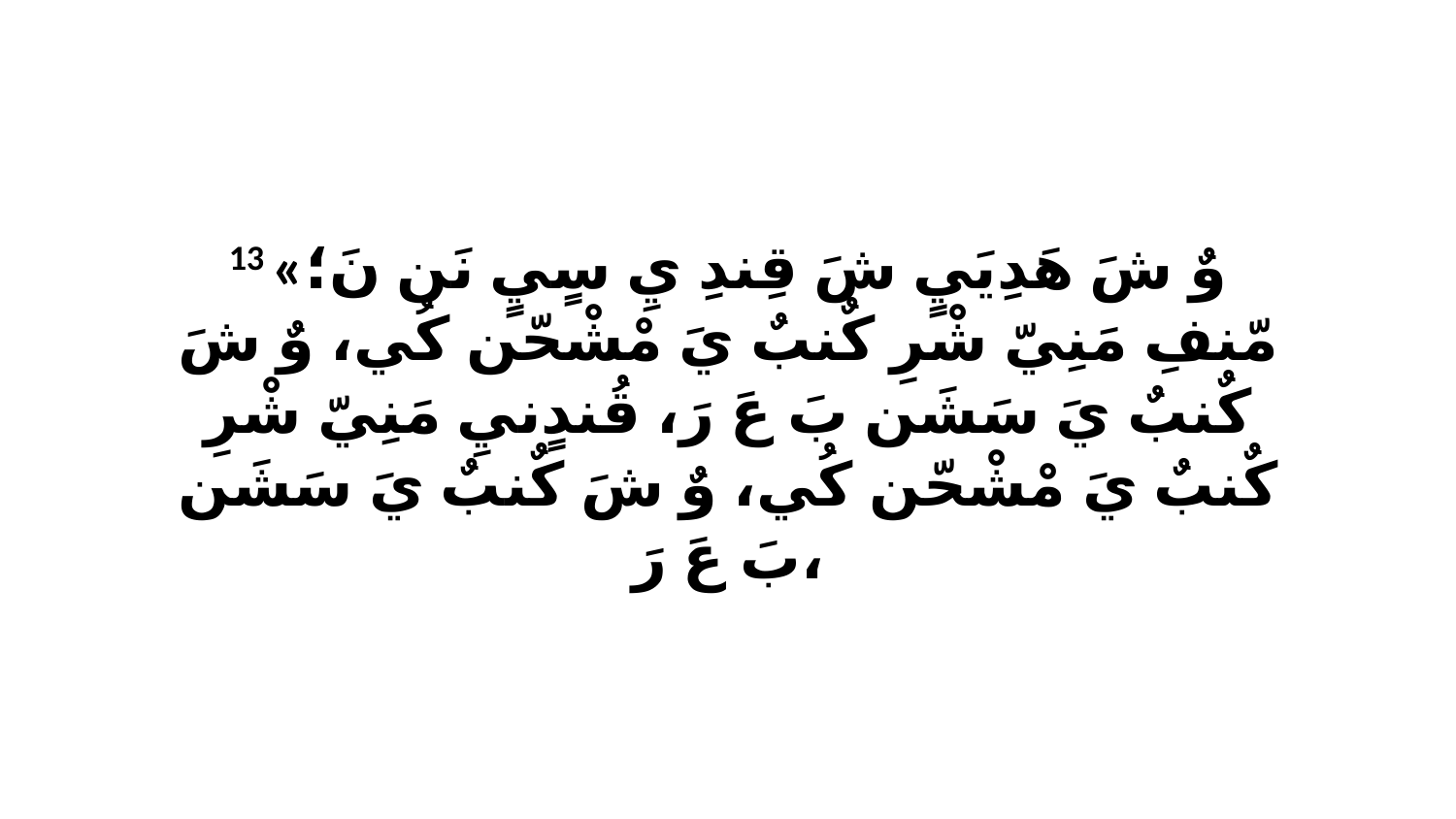

13 «وٌ شَ هَدِيَيٍ شَ قِندِ يِ سٍيٍ نَن نَ؛ مّنفِ مَنِيّ شْرِ كٌنبٌ يَ مْشْحّن كُي، وٌ شَ كٌنبٌ يَ سَشَن بَ عَ رَ، قُندٍنيِ مَنِيّ شْرِ كٌنبٌ يَ مْشْحّن كُي، وٌ شَ كٌنبٌ يَ سَشَن بَ عَ رَ،